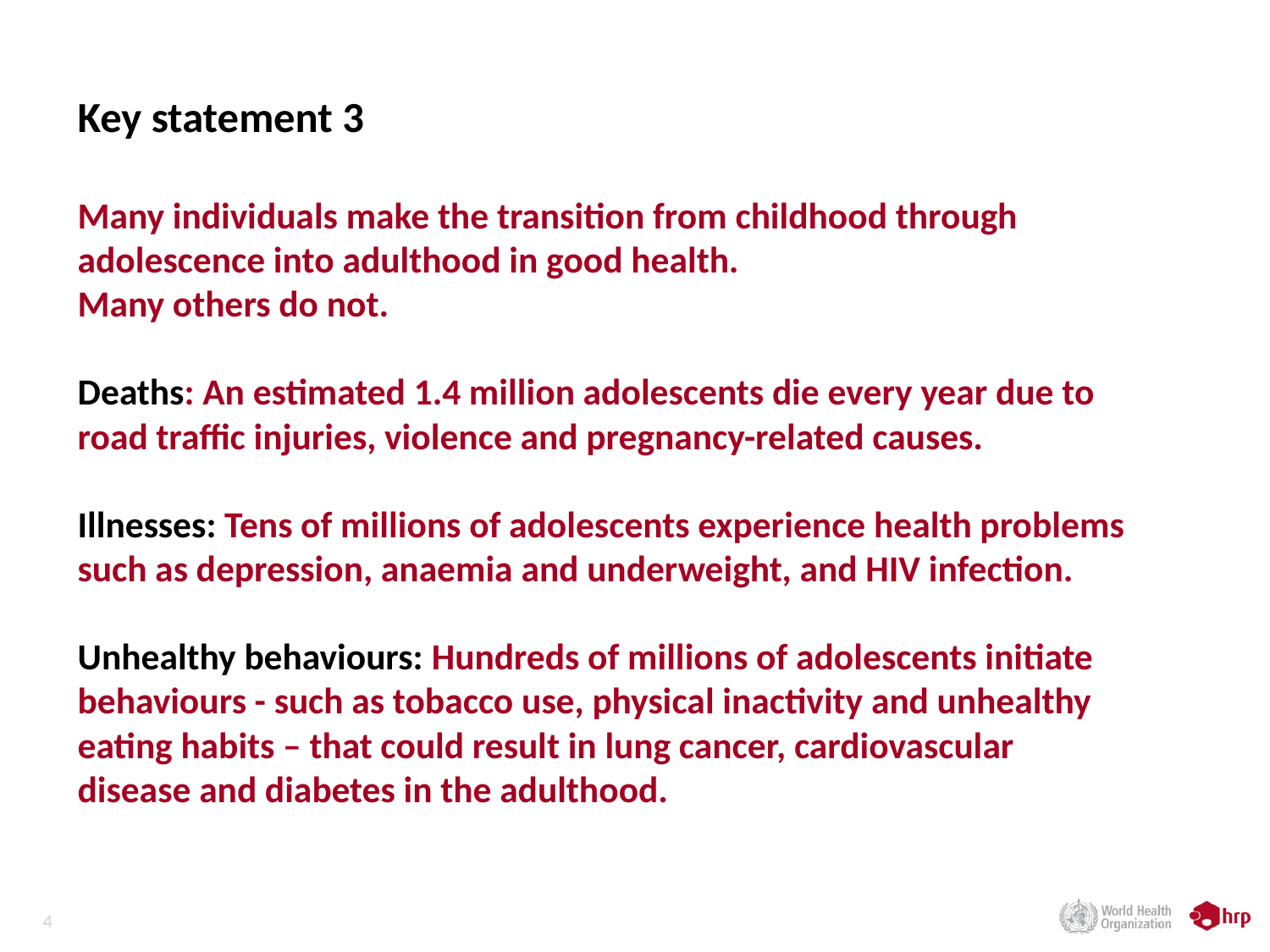

# Key statement 3 Many individuals make the transition from childhood through adolescence into adulthood in good health.   Many others do not. Deaths: An estimated 1.4 million adolescents die every year due to road traffic injuries, violence and pregnancy-related causes. Illnesses: Tens of millions of adolescents experience health problems such as depression, anaemia and underweight, and HIV infection. Unhealthy behaviours: Hundreds of millions of adolescents initiate behaviours - such as tobacco use, physical inactivity and unhealthy eating habits – that could result in lung cancer, cardiovascular disease and diabetes in the adulthood.